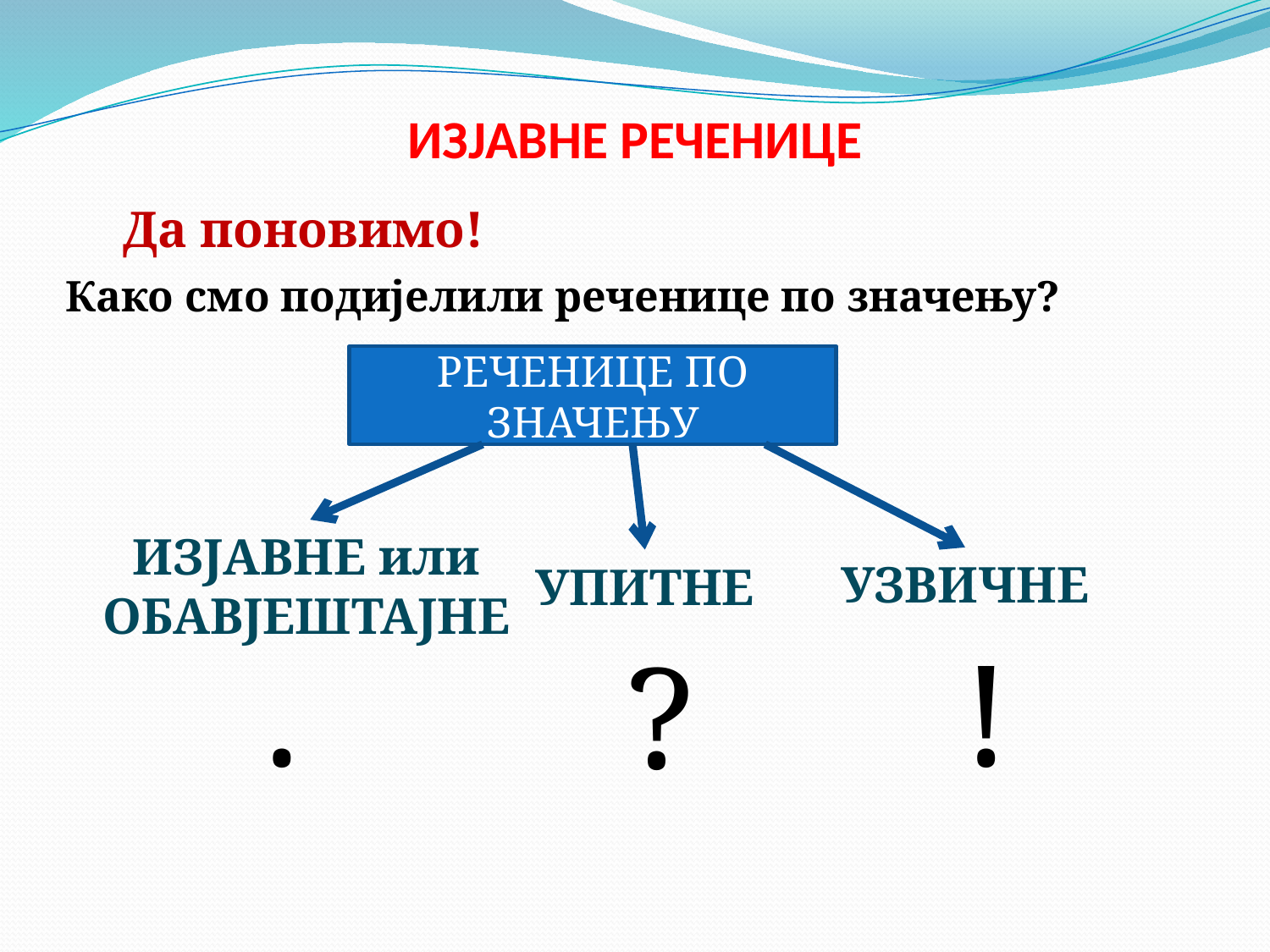

# ИЗЈАВНЕ РЕЧЕНИЦЕ
Да поновимо!
Како смо подијелили реченице по значењу?
РЕЧЕНИЦЕ ПО ЗНАЧЕЊУ
ИЗЈАВНЕ или
ОБАВЈЕШТАЈНЕ
УЗВИЧНЕ
УПИТНЕ
!
.
?